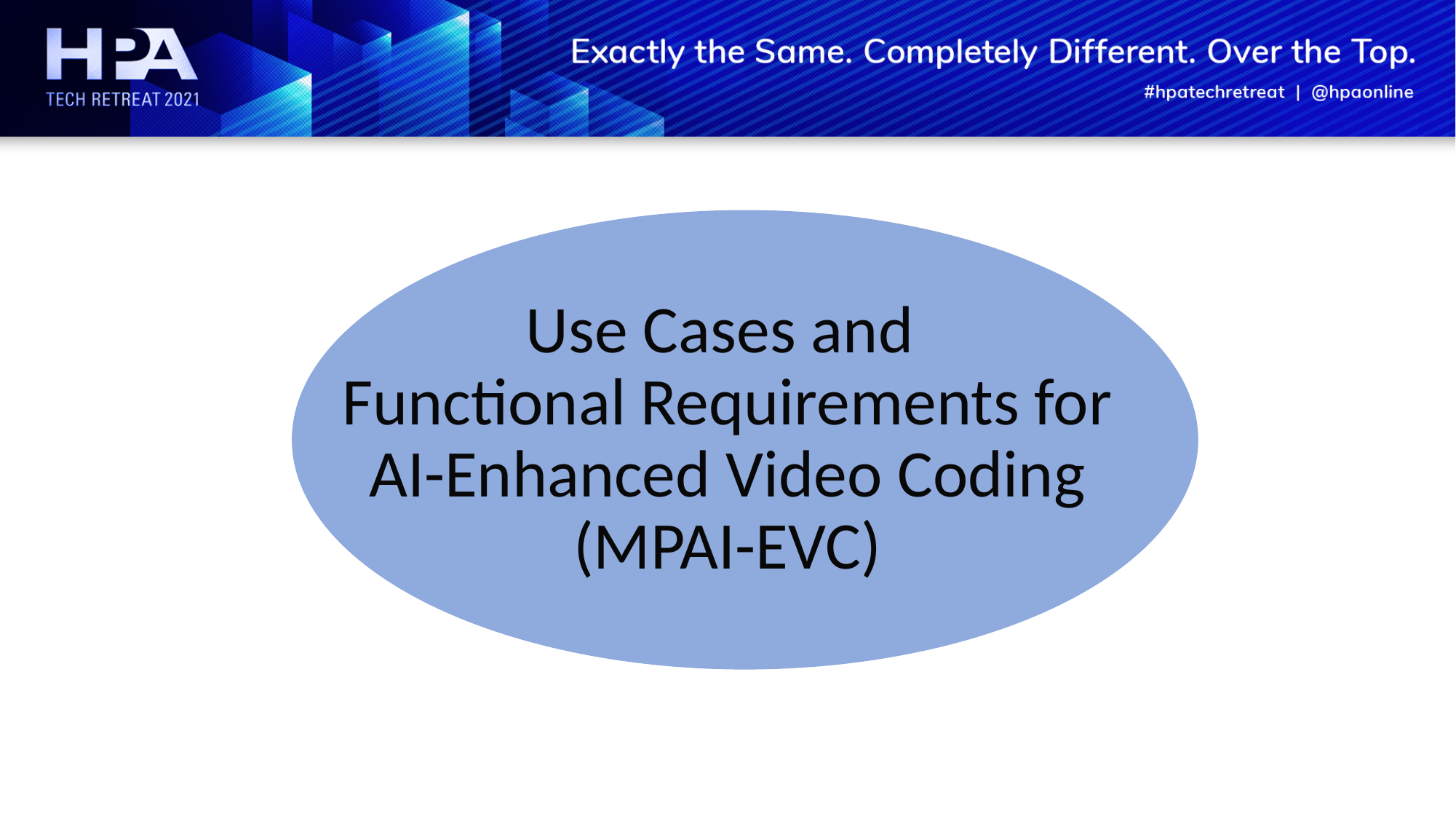

# Use Cases and Functional Requirements for AI-Enhanced Video Coding (MPAI-EVC)